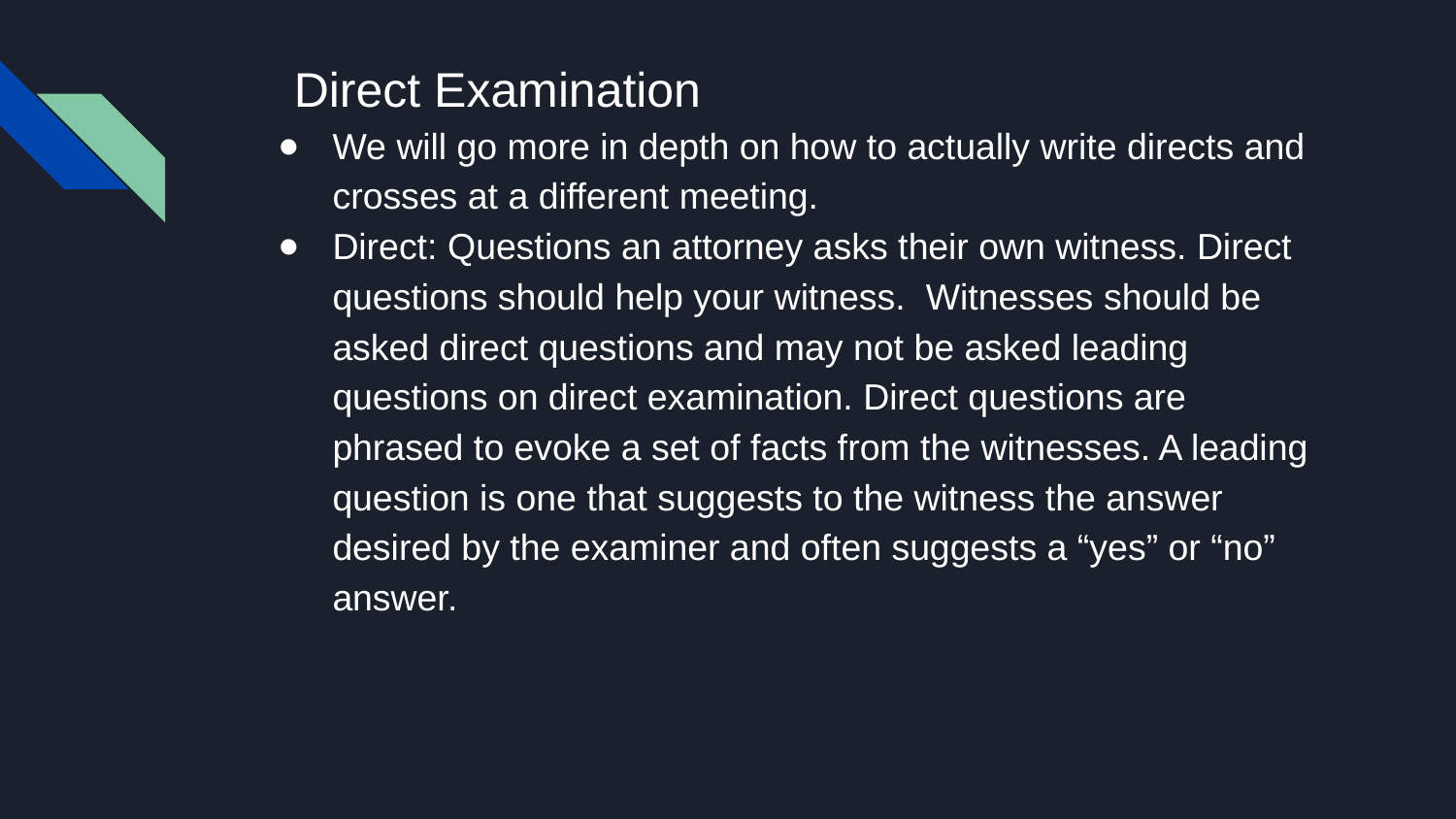

Direct Examination  ​
We will go more in depth on how to actually write directs and crosses at a different meeting. ​
Direct: Questions an attorney asks their own witness. Direct questions should help your witness.  Witnesses should be asked direct questions and may not be asked leading questions on direct examination. Direct questions are phrased to evoke a set of facts from the witnesses. A leading question is one that suggests to the witness the answer desired by the examiner and often suggests a “yes” or “no” answer.​